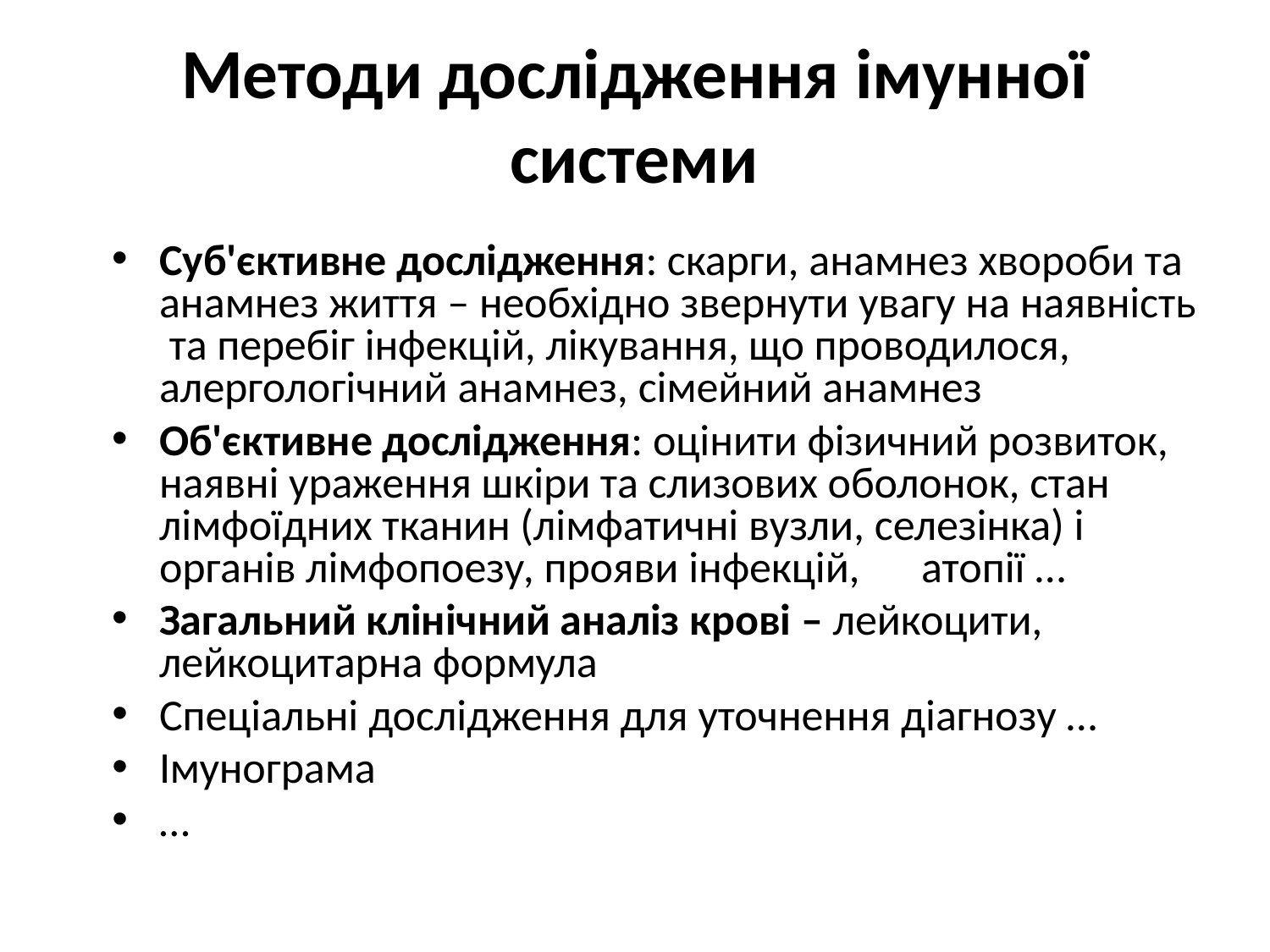

Методи дослідження імунної  системи
Суб'єктивне дослідження: скарги, анамнез хвороби та  анамнез життя – необхідно звернути увагу на наявність  та перебіг інфекцій, лікування, що проводилося,  алергологічний анамнез, сімейний анамнез
Об'єктивне дослідження: оцінити фізичний розвиток,  наявні ураження шкіри та слизових оболонок, стан  лімфоїдних тканин (лімфатичні вузли, селезінка) і  органів лімфопоезу, прояви інфекцій,	атопії …
Загальний клінічний аналіз крові – лейкоцити,  лейкоцитарна формула
Спеціальні дослідження для уточнення діагнозу …
Імунограма
…